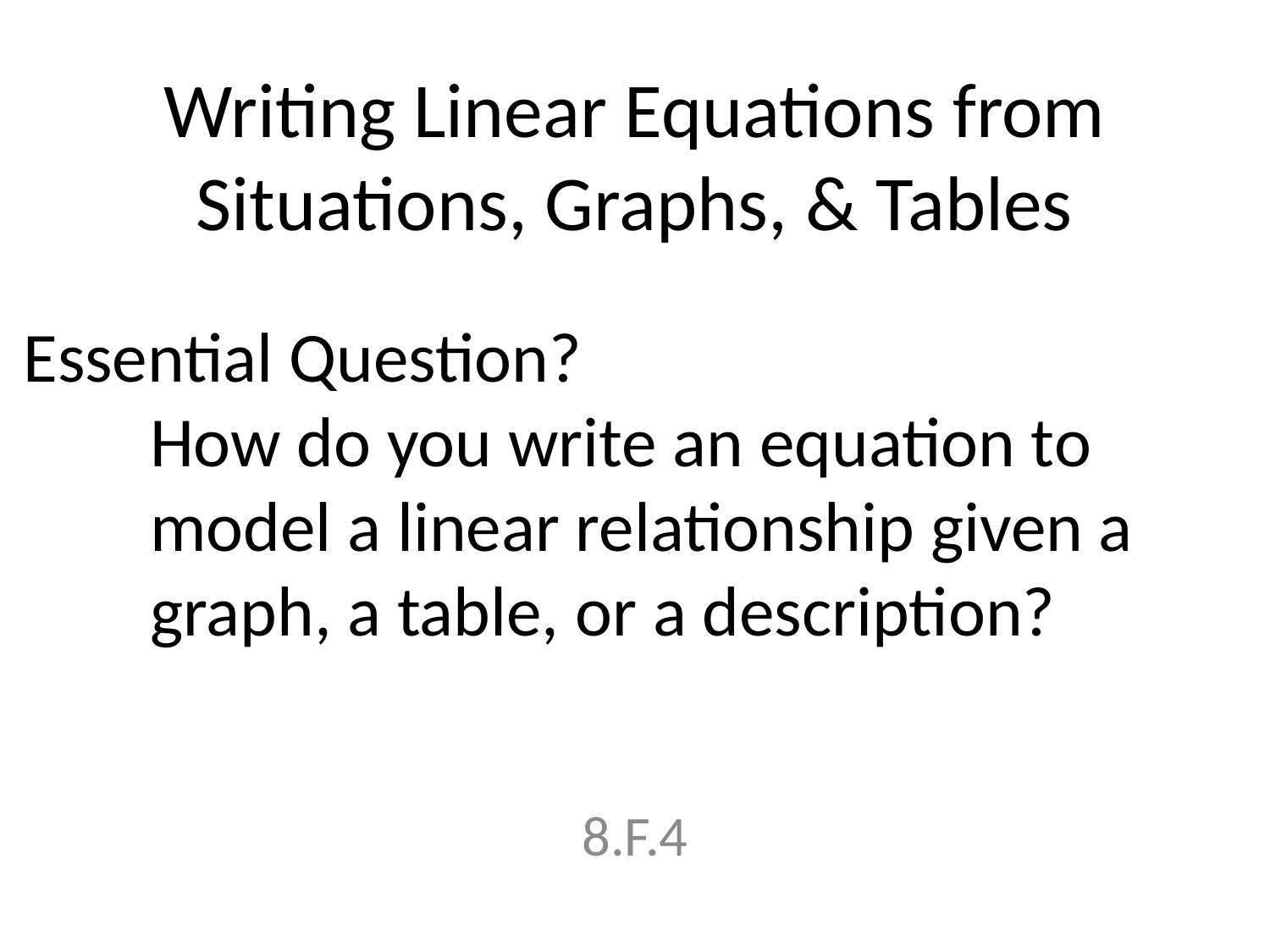

# Writing Linear Equations from Situations, Graphs, & Tables
Essential Question?
How do you write an equation to model a linear relationship given a graph, a table, or a description?
8.F.4